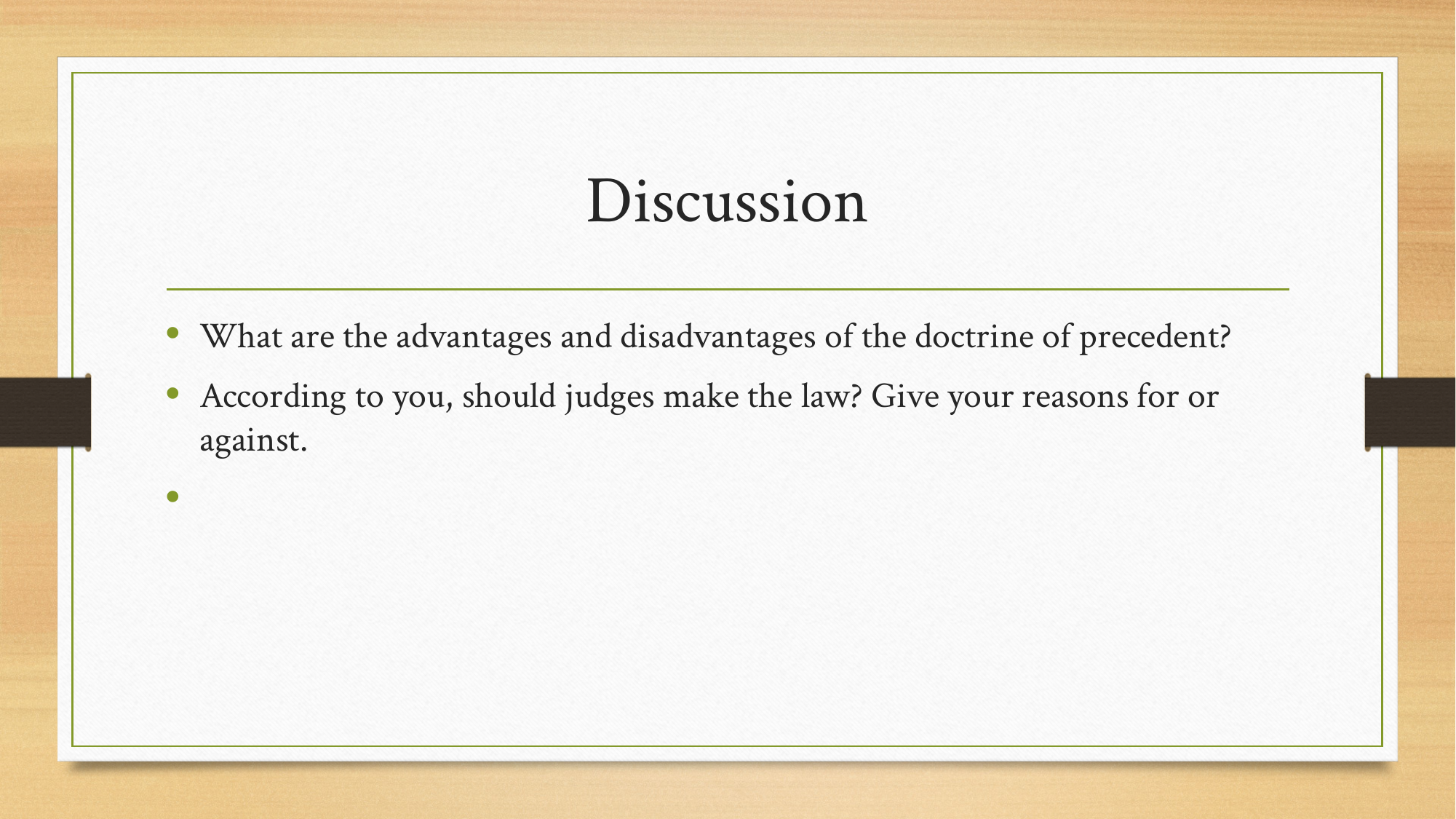

# Discussion
What are the advantages and disadvantages of the doctrine of precedent?
According to you, should judges make the law? Give your reasons for or against.